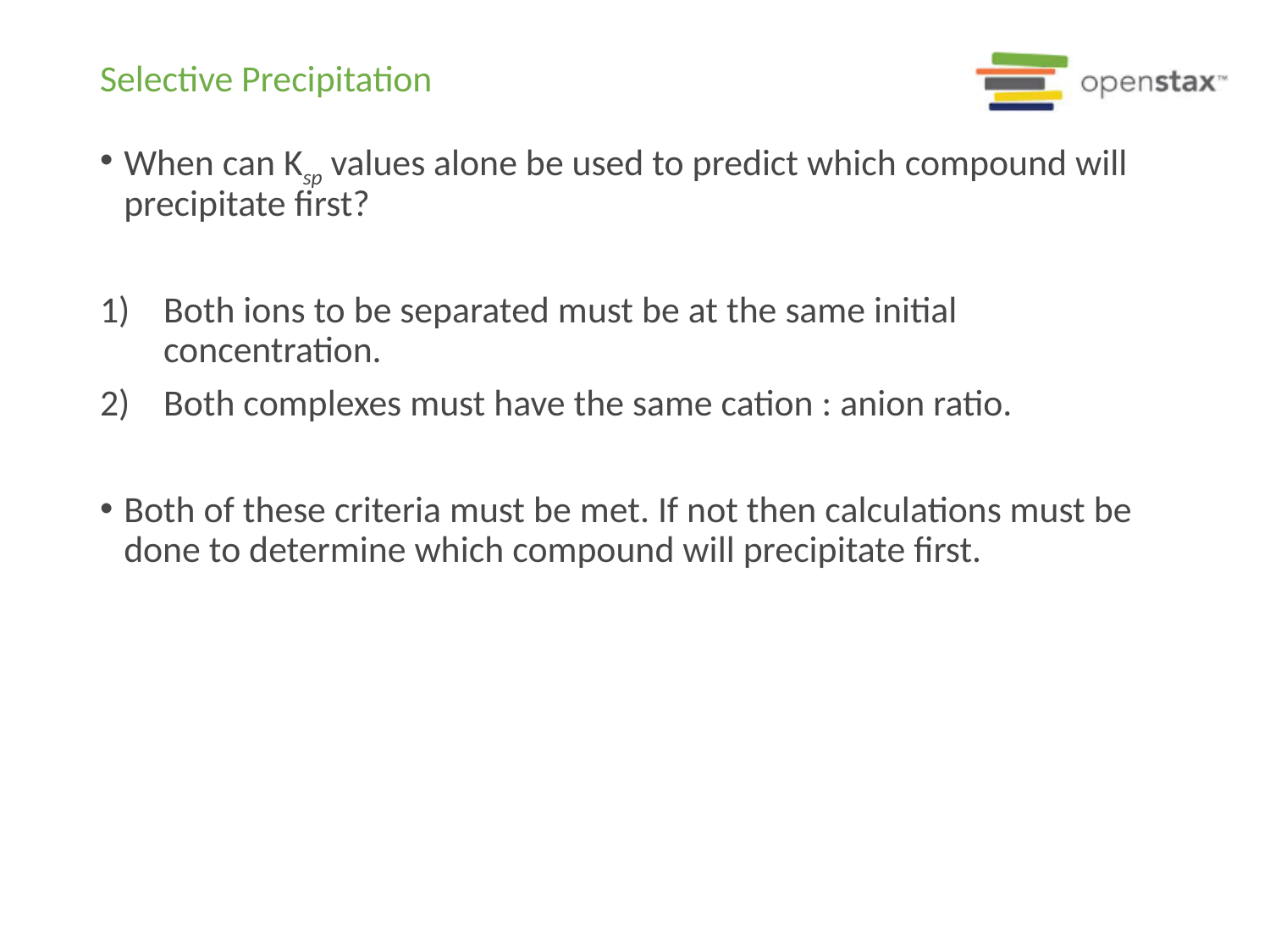

# Selective Precipitation
When can Ksp values alone be used to predict which compound will precipitate first?

Both ions to be separated must be at the same initial concentration.
Both complexes must have the same cation : anion ratio.

Both of these criteria must be met. If not then calculations must be done to determine which compound will precipitate first.